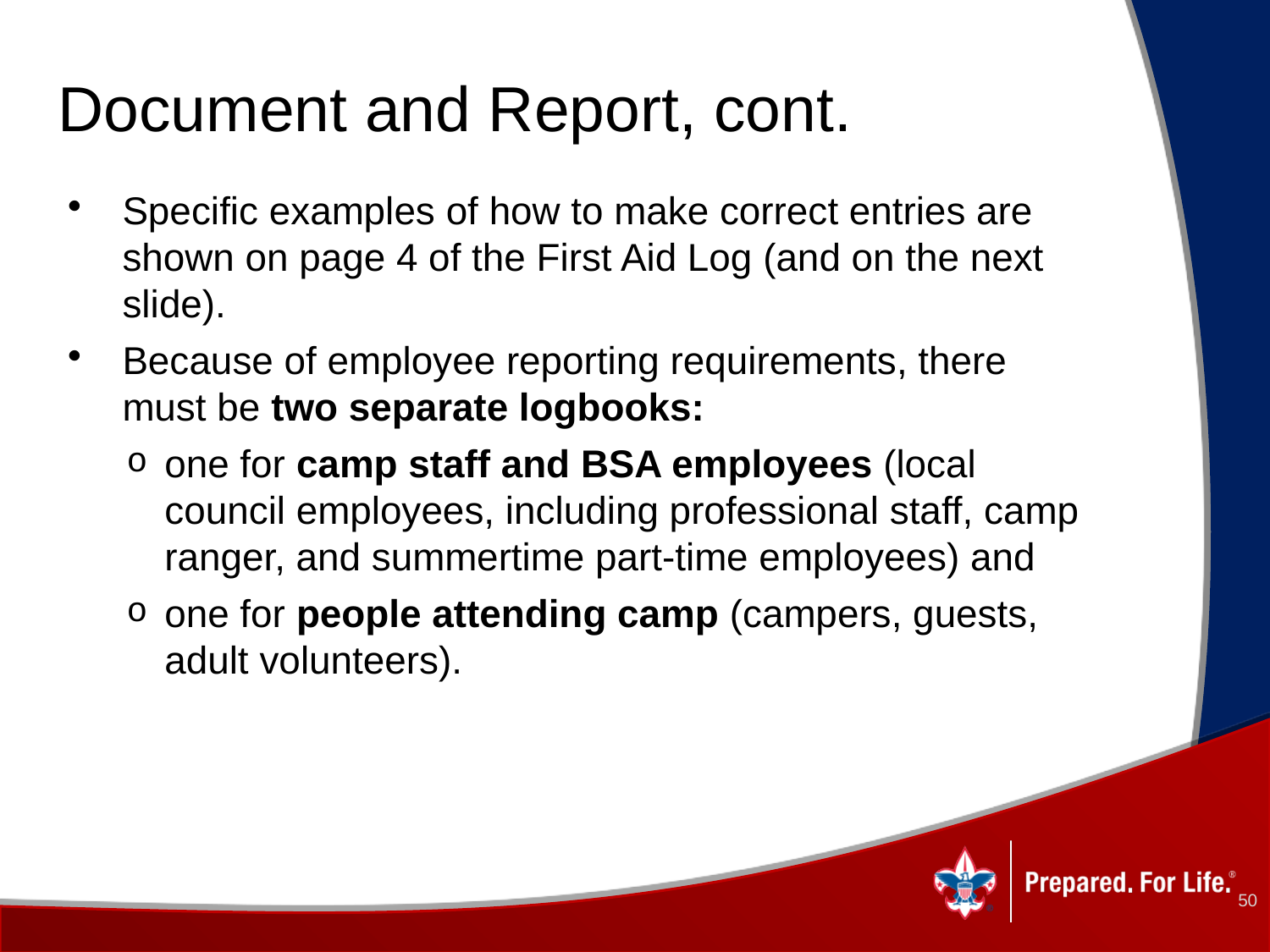

# Document and Report, cont.
Specific examples of how to make correct entries are shown on page 4 of the First Aid Log (and on the next slide).
Because of employee reporting requirements, there must be two separate logbooks:
one for camp staff and BSA employees (local council employees, including professional staff, camp ranger, and summertime part-time employees) and
one for people attending camp (campers, guests, adult volunteers).
50